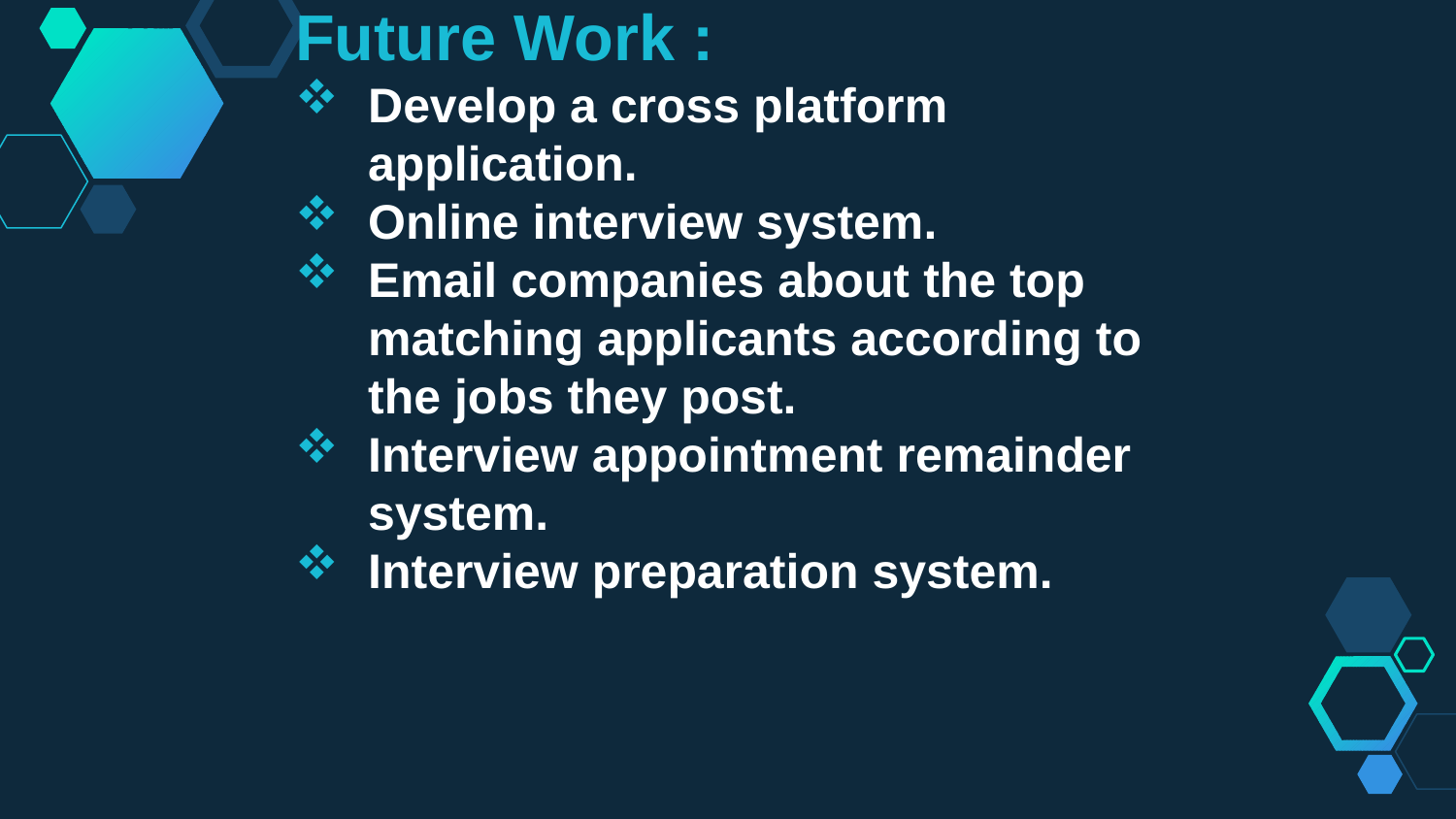

Future Work :
Develop a cross platform application.
Online interview system.
Email companies about the top matching applicants according to the jobs they post.
Interview appointment remainder system.
Interview preparation system.